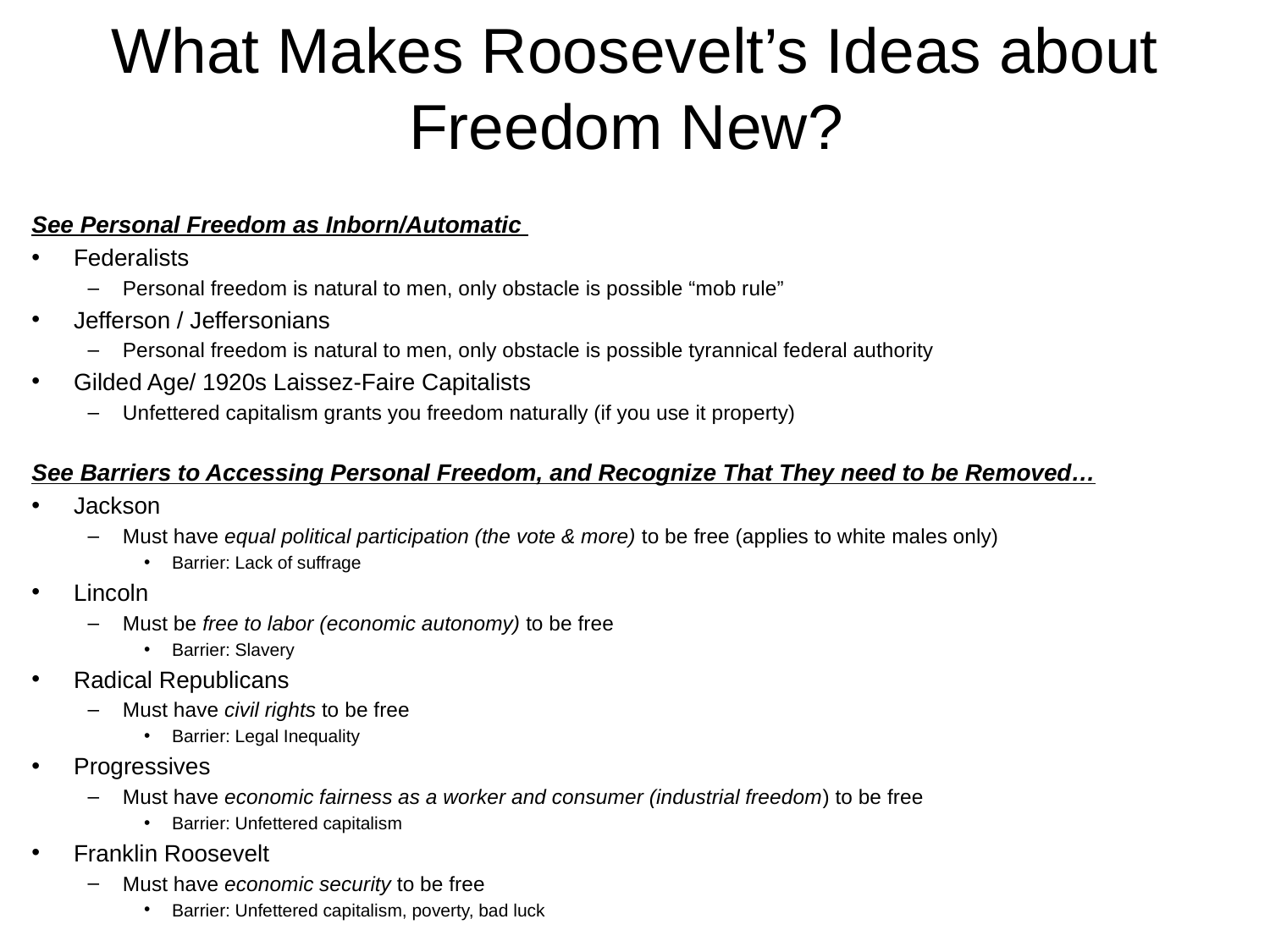

# What Makes Roosevelt’s Ideas about Freedom New?
See Personal Freedom as Inborn/Automatic
Federalists
Personal freedom is natural to men, only obstacle is possible “mob rule”
Jefferson / Jeffersonians
Personal freedom is natural to men, only obstacle is possible tyrannical federal authority
Gilded Age/ 1920s Laissez-Faire Capitalists
Unfettered capitalism grants you freedom naturally (if you use it property)

See Barriers to Accessing Personal Freedom, and Recognize That They need to be Removed…
Jackson
Must have equal political participation (the vote & more) to be free (applies to white males only)
Barrier: Lack of suffrage
Lincoln
Must be free to labor (economic autonomy) to be free
Barrier: Slavery
Radical Republicans
Must have civil rights to be free
Barrier: Legal Inequality
Progressives
Must have economic fairness as a worker and consumer (industrial freedom) to be free
Barrier: Unfettered capitalism
Franklin Roosevelt
Must have economic security to be free
Barrier: Unfettered capitalism, poverty, bad luck